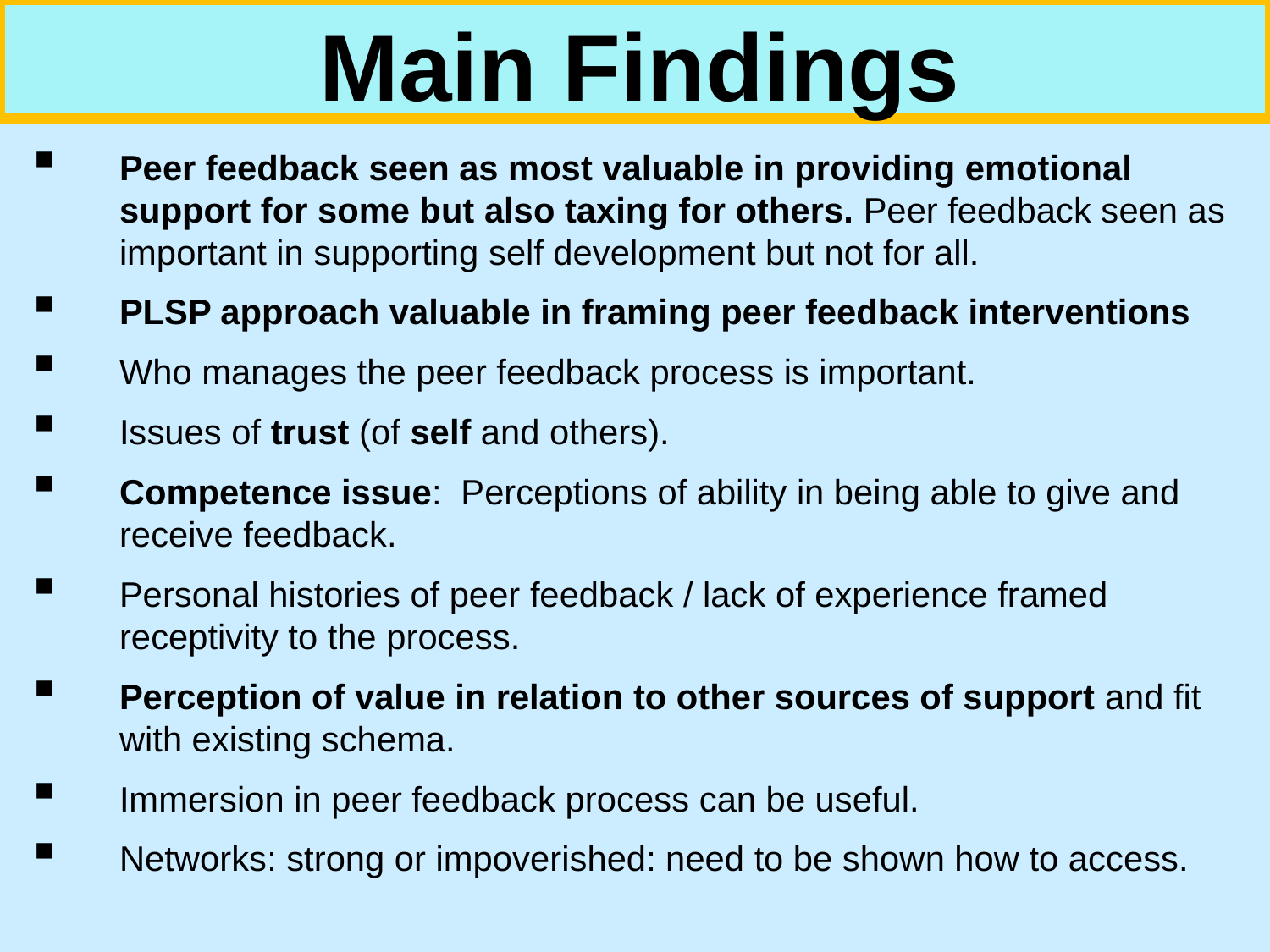

Main Findings
Peer feedback seen as most valuable in providing emotional support for some but also taxing for others. Peer feedback seen as important in supporting self development but not for all.
PLSP approach valuable in framing peer feedback interventions
Who manages the peer feedback process is important.
Issues of trust (of self and others).
Competence issue:  Perceptions of ability in being able to give and receive feedback.
Personal histories of peer feedback / lack of experience framed receptivity to the process.
Perception of value in relation to other sources of support and fit with existing schema.
Immersion in peer feedback process can be useful.
Networks: strong or impoverished: need to be shown how to access.